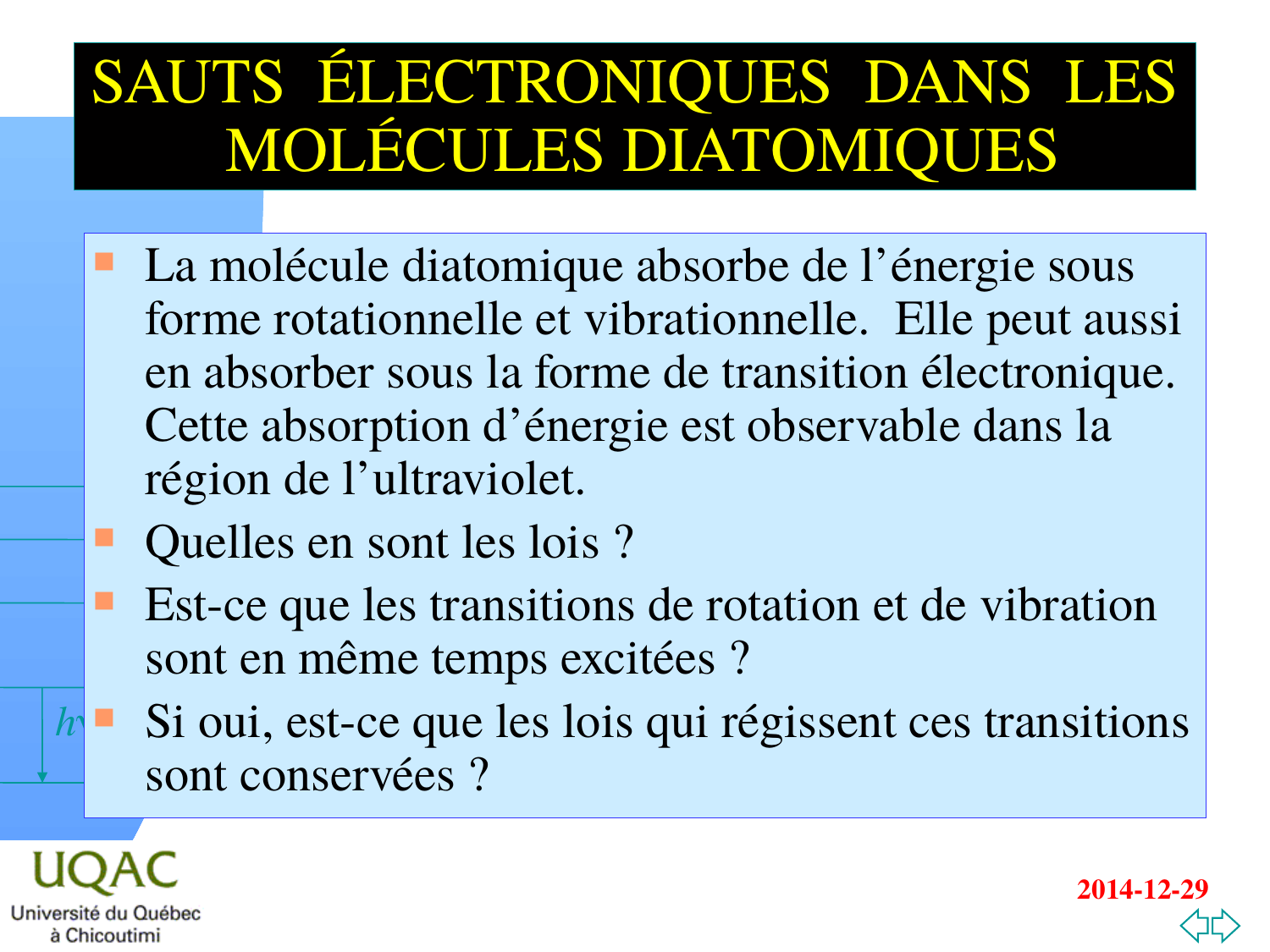

# SAUTS  ÉLECTRONIQUES  DANS  LES  MOLÉCULES DIATOMIQUES
La molécule diatomique absorbe de l’énergie sous forme rotationnelle et vibrationnelle.  Elle peut aussi en absorber sous la forme de transition électronique.  Cette absorption d’énergie est observable dans la région de l’ultraviolet.
Quelles en sont les lois ?
Est-ce que les transitions de rotation et de vibration sont en même temps excitées ?
Si oui, est-ce que les lois qui régissent ces transitions sont conservées ?